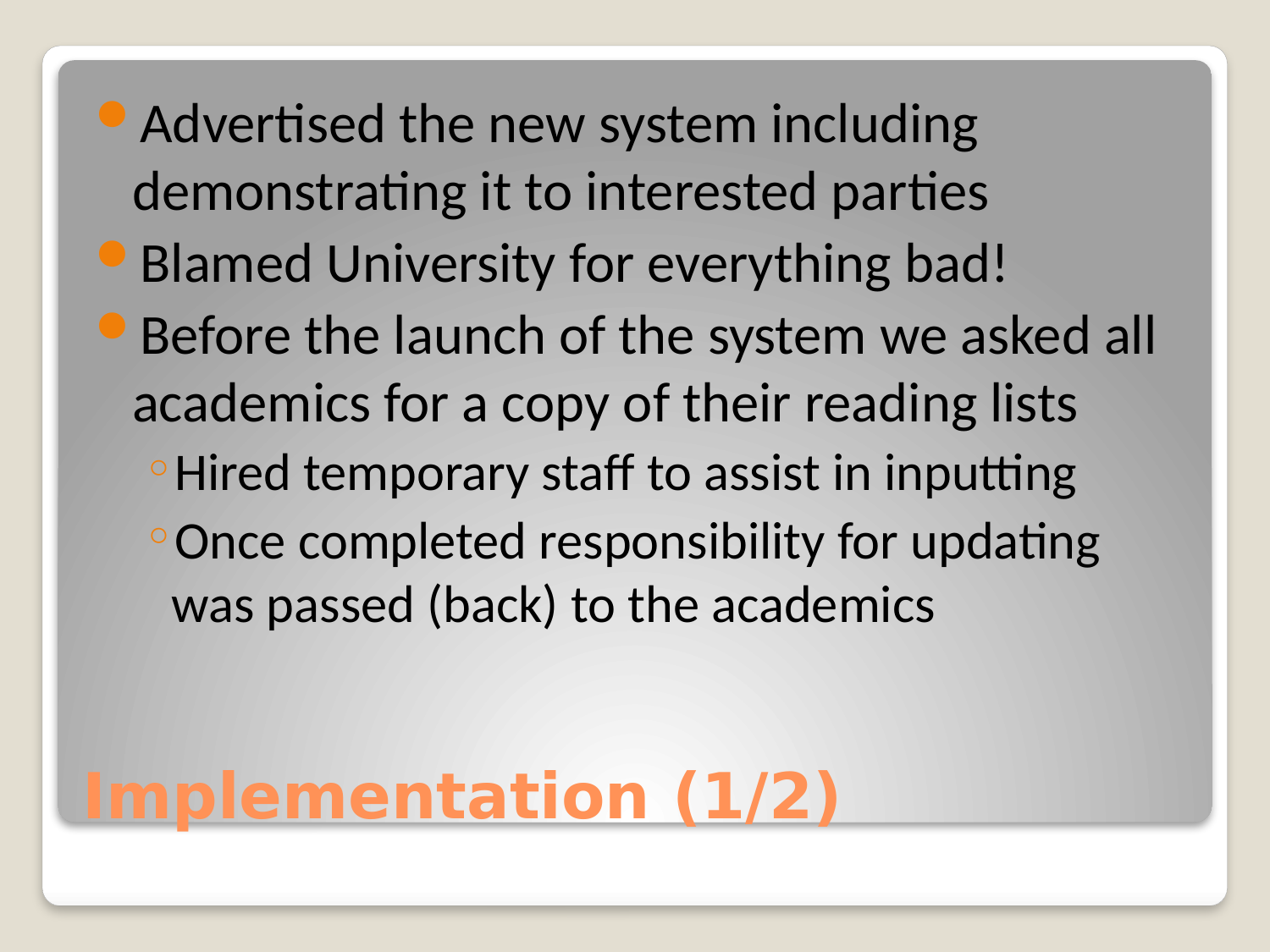

Advertised the new system including demonstrating it to interested parties
Blamed University for everything bad!
Before the launch of the system we asked all academics for a copy of their reading lists
Hired temporary staff to assist in inputting
Once completed responsibility for updating was passed (back) to the academics
# Implementation (1/2)